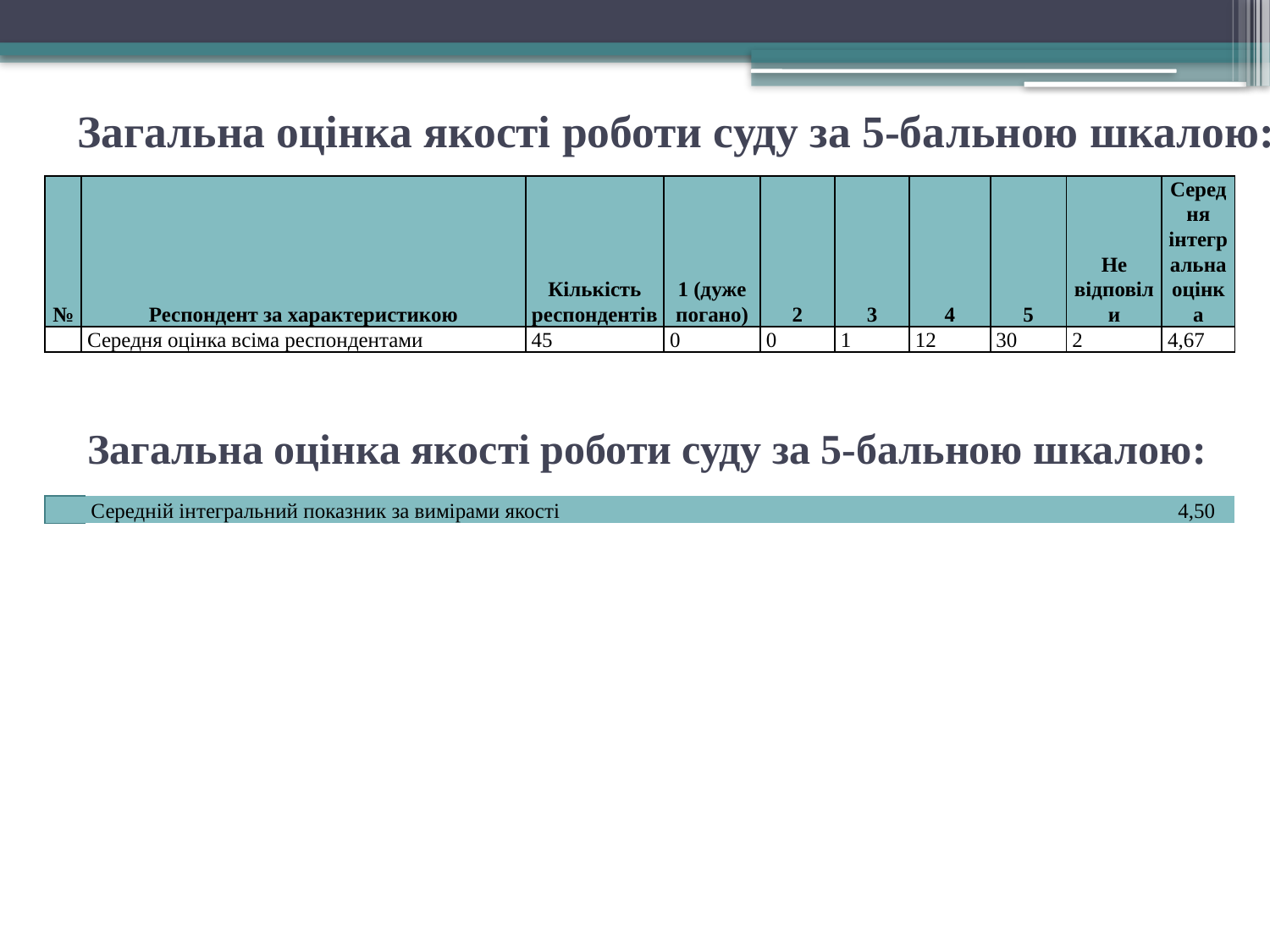

# Загальна оцінка якості роботи суду за 5-бальною шкалою:
| № | Респондент за характеристикою | Кількість респондентів | 1 (дуже погано) | 2 | 3 | 4 | 5 | Не відповіли | Середня інтегральна оцінка |
| --- | --- | --- | --- | --- | --- | --- | --- | --- | --- |
|  | Середня оцінка всіма респондентами | 45 | 0 | 0 | 1 | 12 | 30 | 2 | 4,67 |
Загальна оцінка якості роботи суду за 5-бальною шкалою:
|  | Середній інтегральний показник за вимірами якості |  |  |  |  |  |  | 4,50 |
| --- | --- | --- | --- | --- | --- | --- | --- | --- |